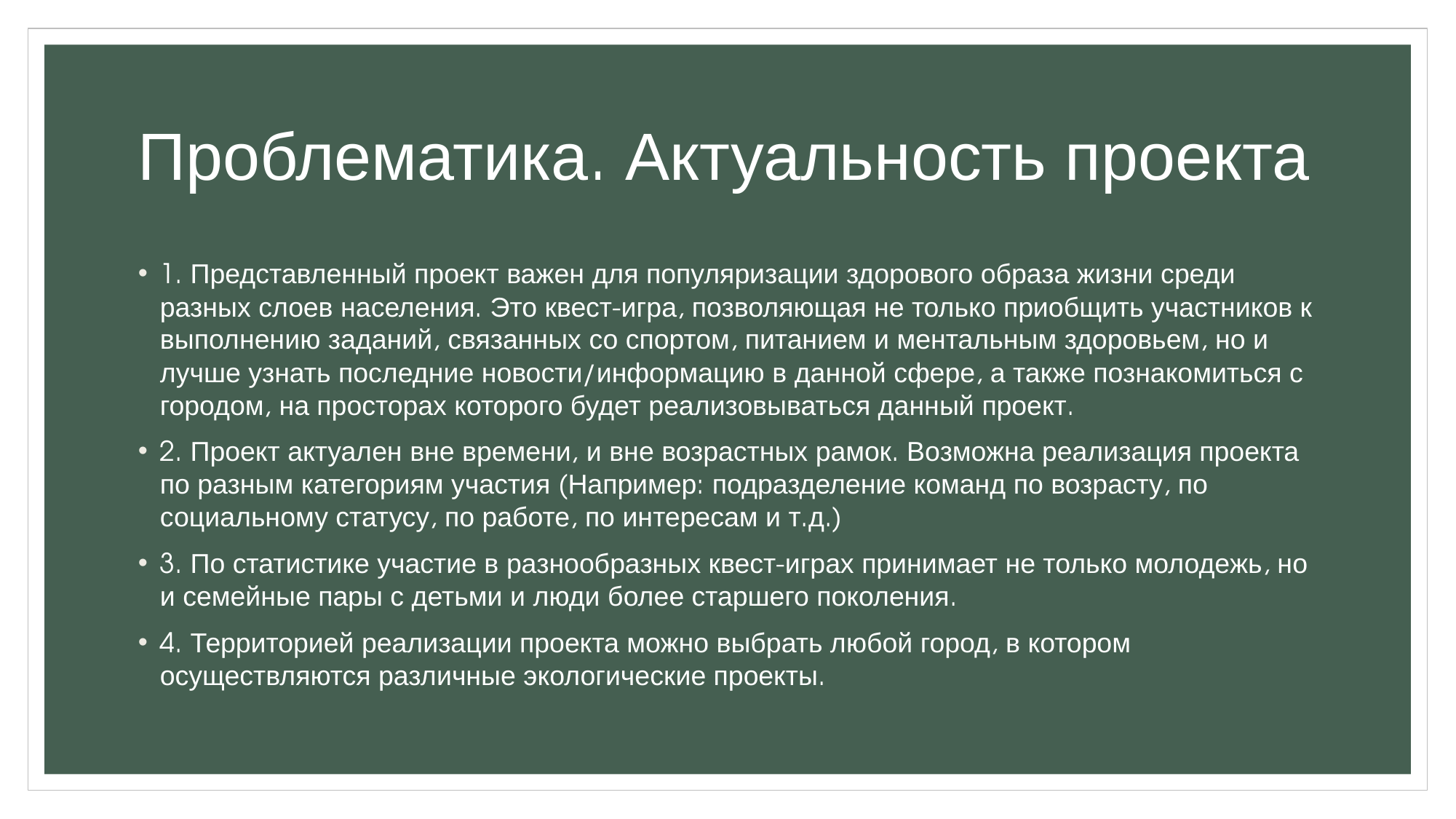

# Проблематика. Актуальность проекта
1. Представленный проект важен для популяризации здорового образа жизни среди разных слоев населения. Это квест-игра, позволяющая не только приобщить участников к выполнению заданий, связанных со спортом, питанием и ментальным здоровьем, но и лучше узнать последние новости/информацию в данной сфере, а также познакомиться с городом, на просторах которого будет реализовываться данный проект.
2. Проект актуален вне времени, и вне возрастных рамок. Возможна реализация проекта по разным категориям участия (Например: подразделение команд по возрасту, по социальному статусу, по работе, по интересам и т.д.)
3. По статистике участие в разнообразных квест-играх принимает не только молодежь, но и семейные пары с детьми и люди более старшего поколения.
4. Территорией реализации проекта можно выбрать любой город, в котором осуществляются различные экологические проекты.